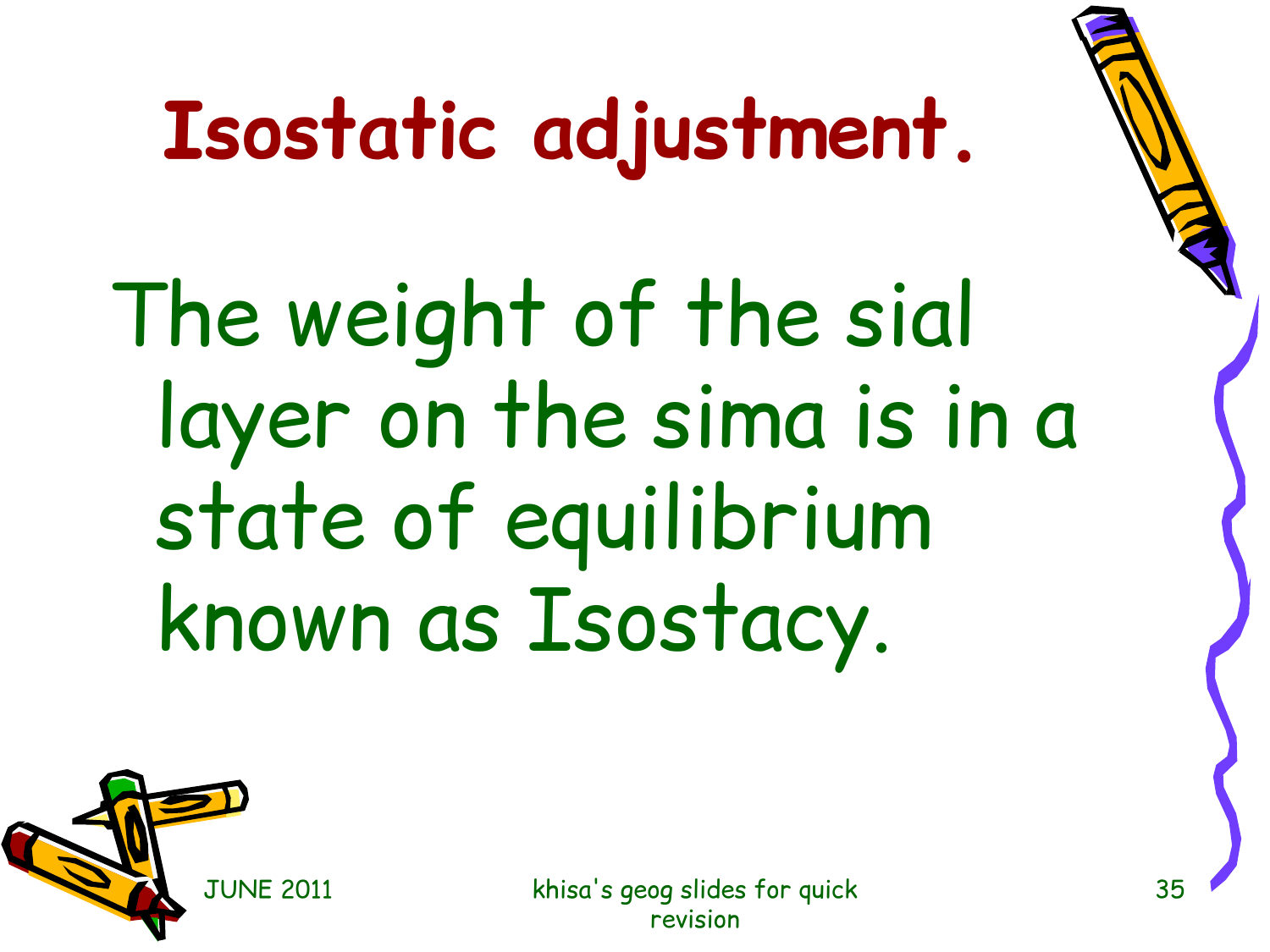

# Isostatic adjustment.
The weight of the sial layer on the sima is in a state of equilibrium known as Isostacy.

JUNE 2011
khisa's geog slides for quick revision
35